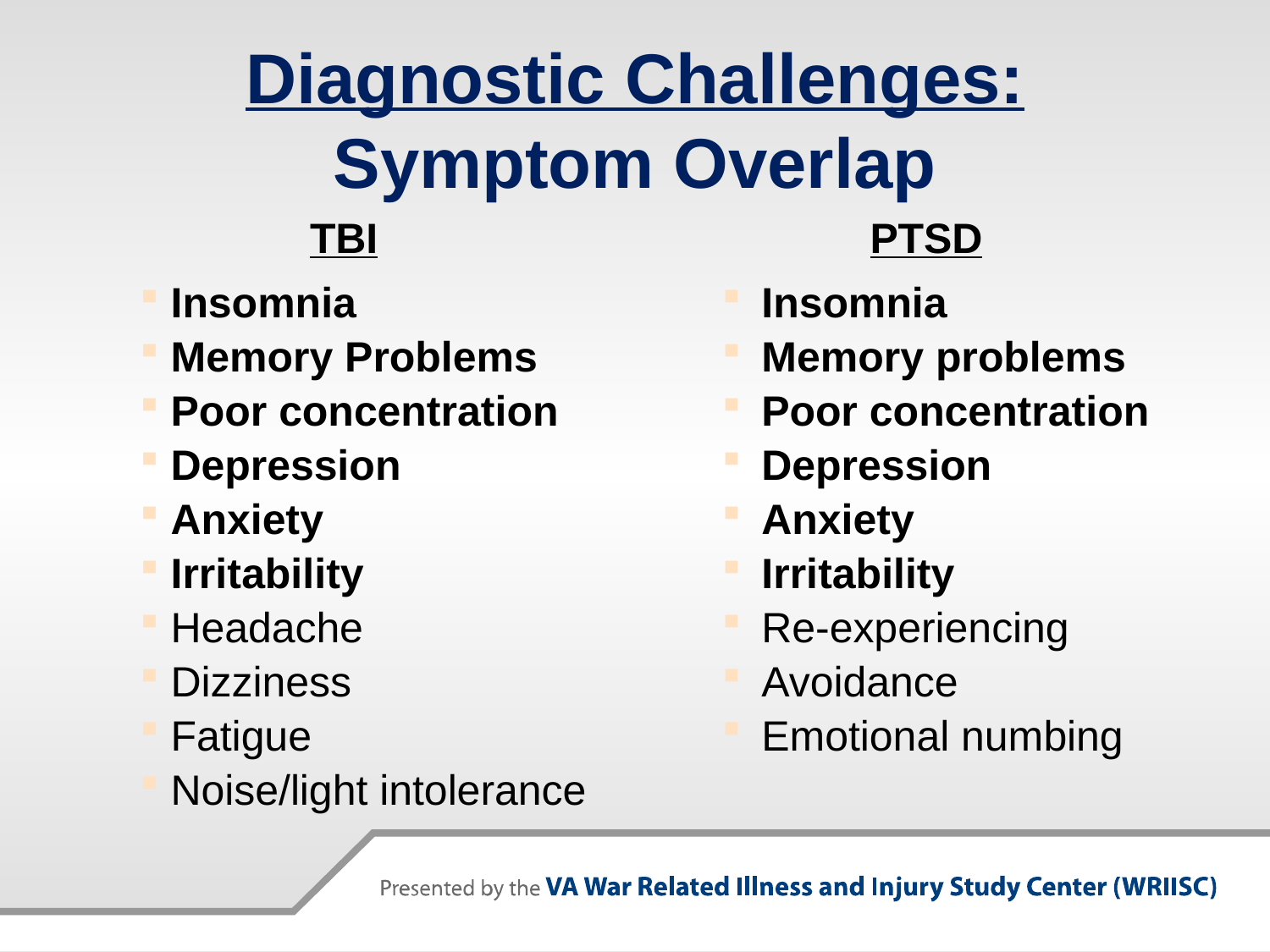

# Diagnostic Challenges: Symptom Overlap
TBI
PTSD
Insomnia
Memory Problems
Poor concentration
Depression
Anxiety
Irritability
Headache
Dizziness
Fatigue
Noise/light intolerance

Insomnia
Memory problems
Poor concentration
Depression
Anxiety
Irritability
Re-experiencing
Avoidance
Emotional numbing